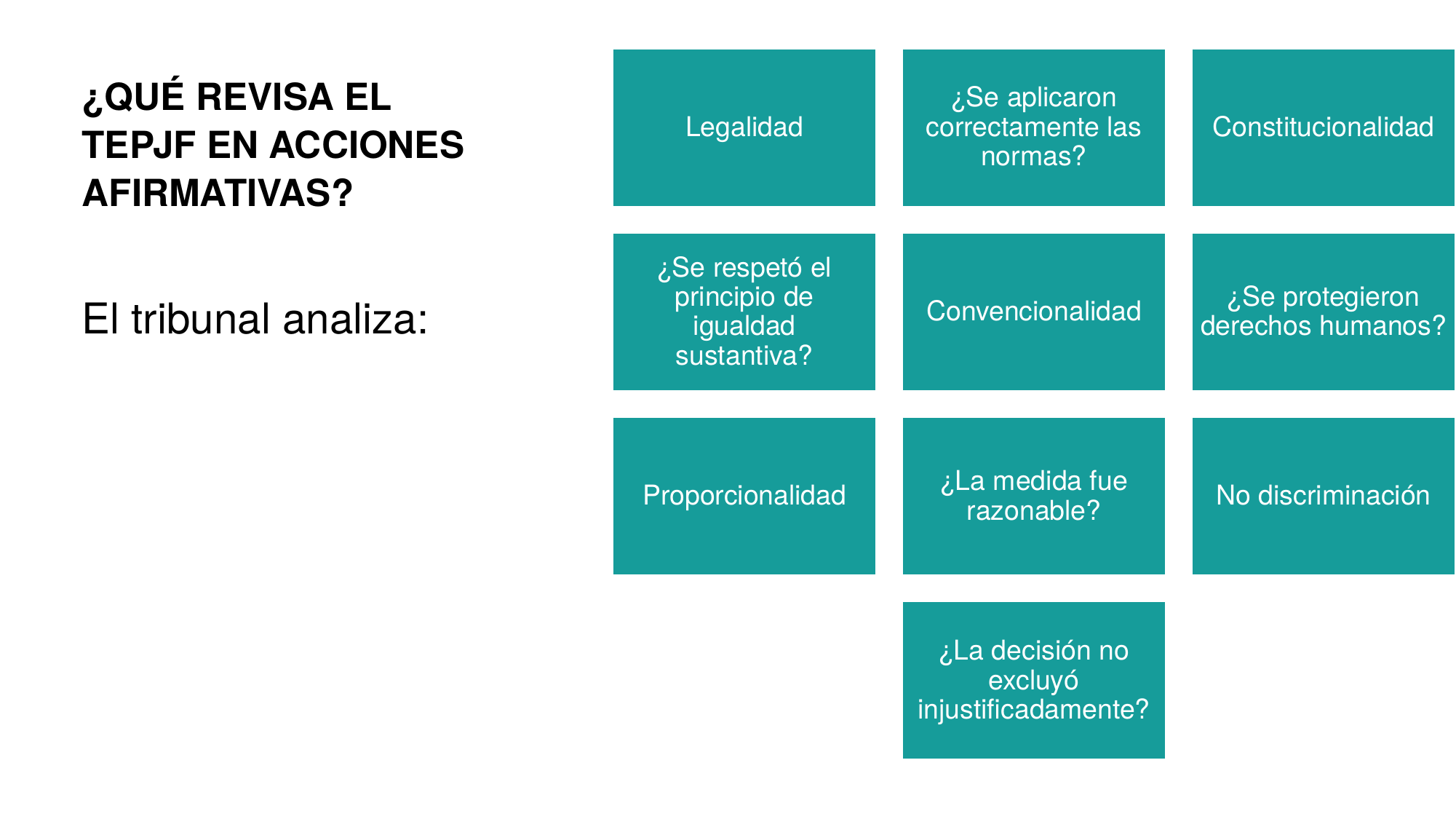

Legalidad
¿Se aplicaron correctamente las normas?
Constitucionalidad
¿Se respetó el principio de igualdad sustantiva?
Convencionalidad
¿Se protegieron derechos humanos?
Proporcionalidad
¿La medida fue razonable?
No discriminación
¿La decisión no excluyó injustificadamente?
# ¿QUÉ REVISA EL TEPJF EN ACCIONES AFIRMATIVAS?
El tribunal analiza: